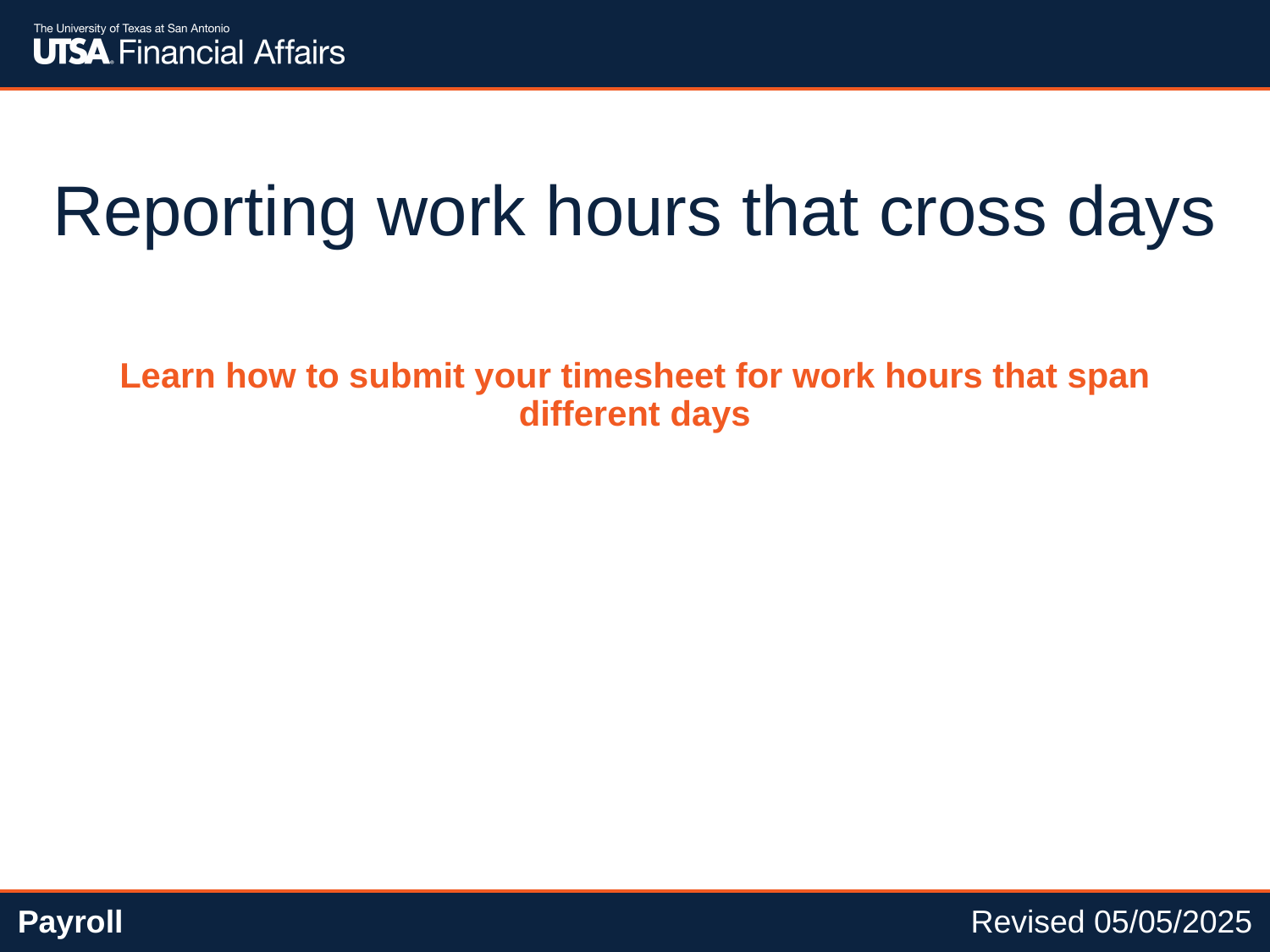

# Reporting work hours that cross days
Learn how to submit your timesheet for work hours that span different days
Payroll
Revised 05/05/2025